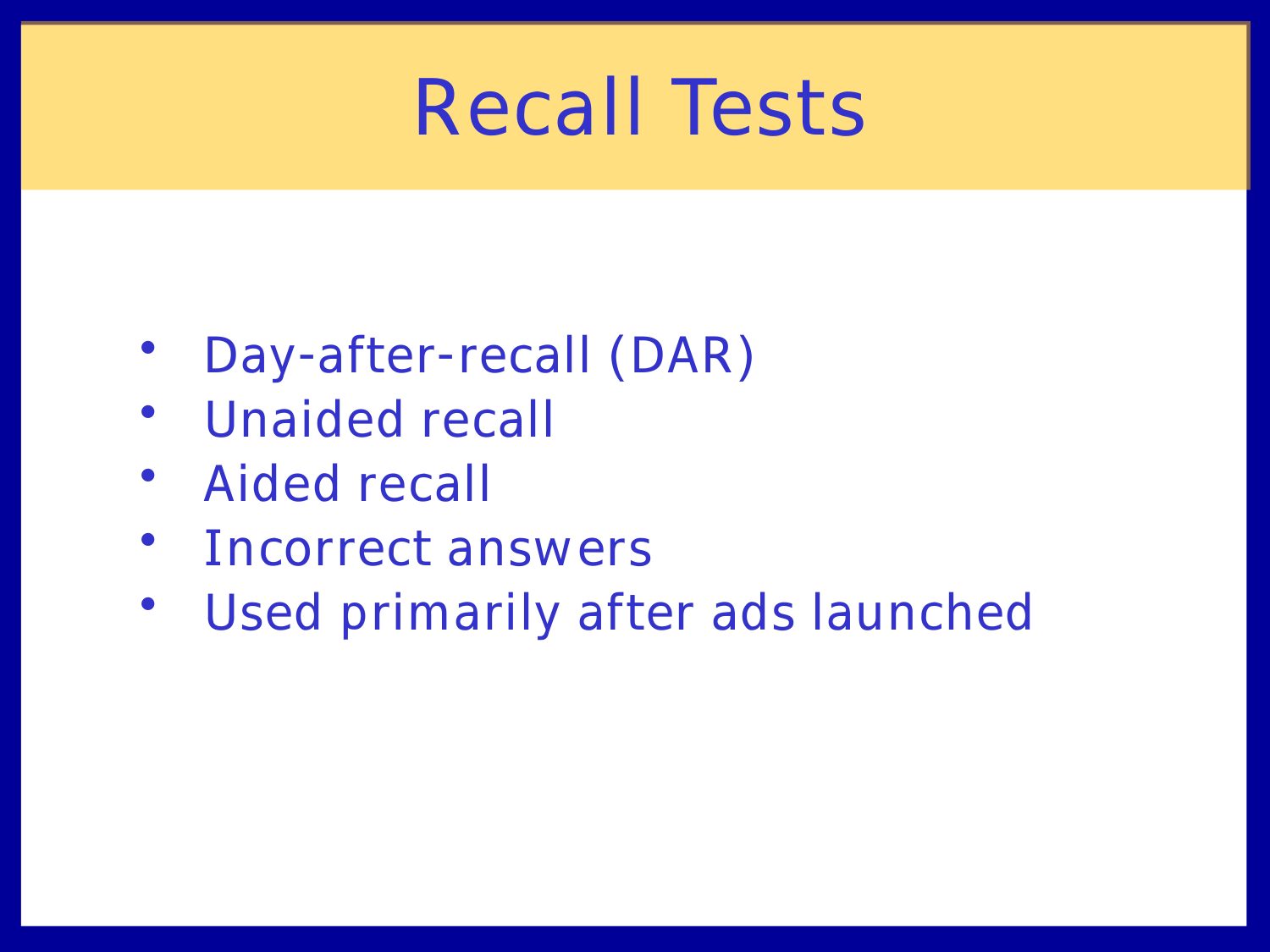

# Recall Tests
Day-after-recall (DAR)
Unaided recall
Aided recall
Incorrect answers
Used primarily after ads launched